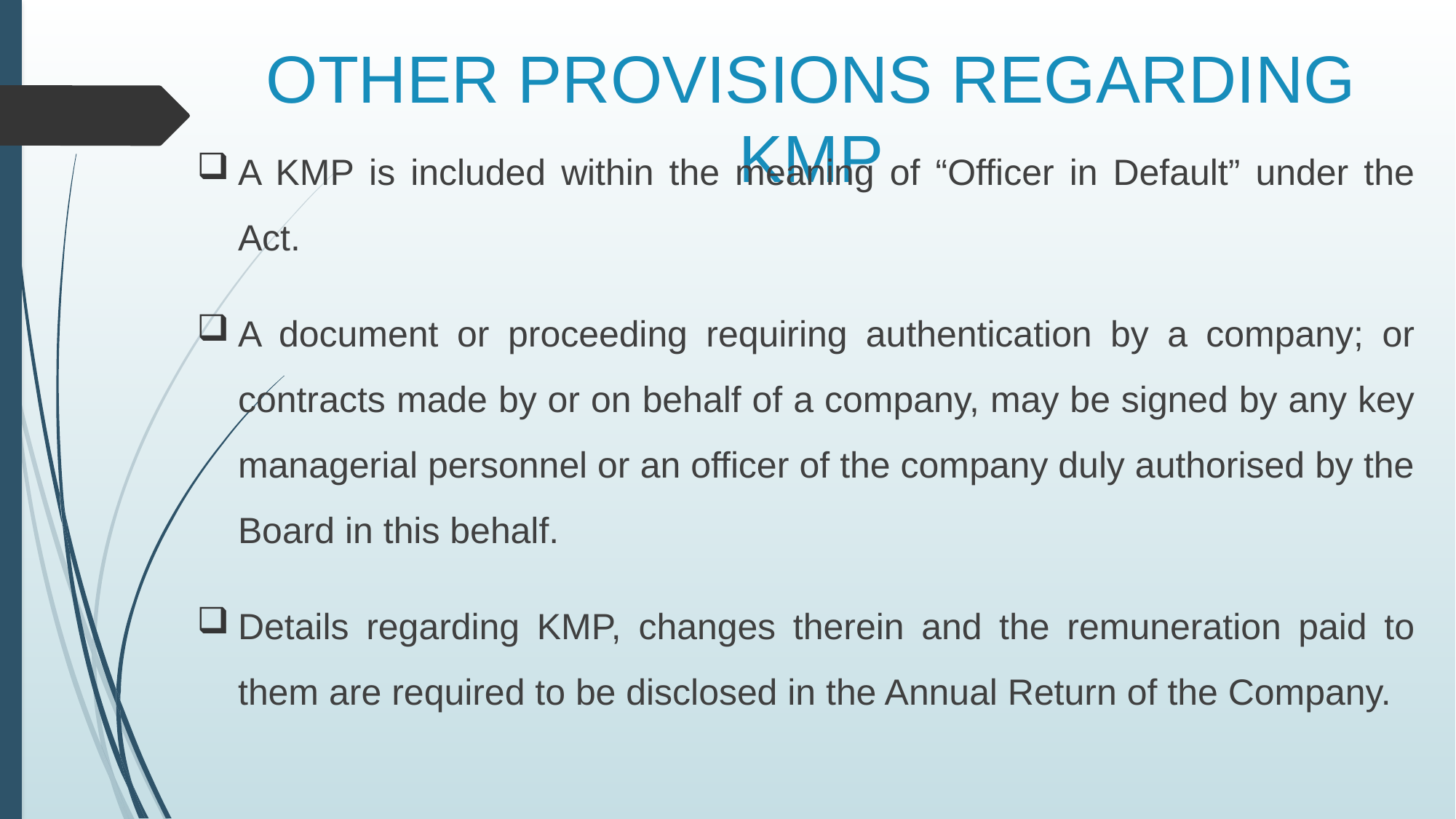

# OTHER PROVISIONS REGARDING KMP
A KMP is included within the meaning of “Officer in Default” under the Act.
A document or proceeding requiring authentication by a company; or contracts made by or on behalf of a company, may be signed by any key managerial personnel or an officer of the company duly authorised by the Board in this behalf.
Details regarding KMP, changes therein and the remuneration paid to them are required to be disclosed in the Annual Return of the Company.